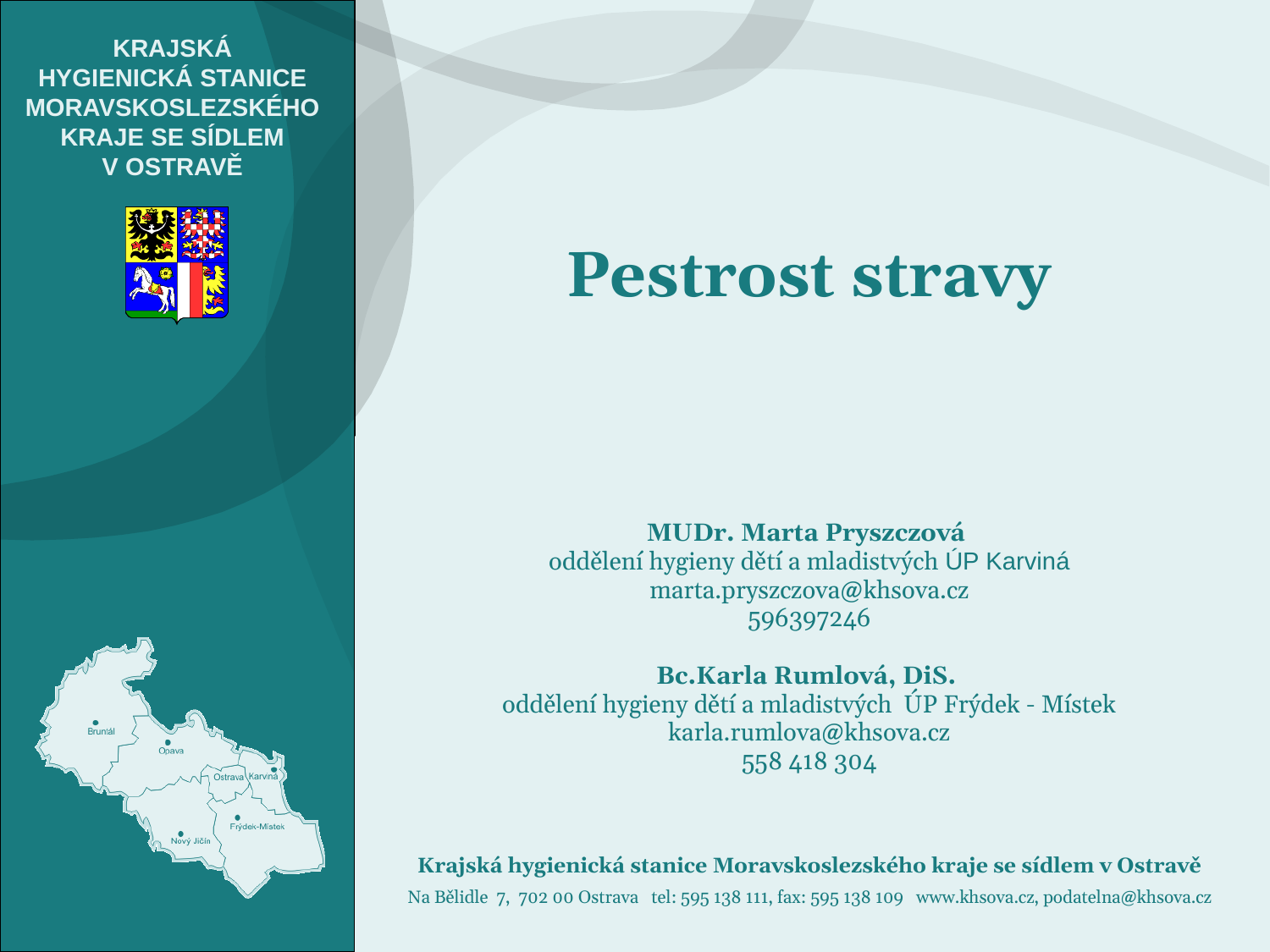

# Pestrost stravy
MUDr. Marta Pryszczová
oddělení hygieny dětí a mladistvých ÚP Karviná
marta.pryszczova@khsova.cz
596397246

Bc.Karla Rumlová, DiS.
oddělení hygieny dětí a mladistvých  ÚP Frýdek - Místek
karla.rumlova@khsova.cz
558 418 304